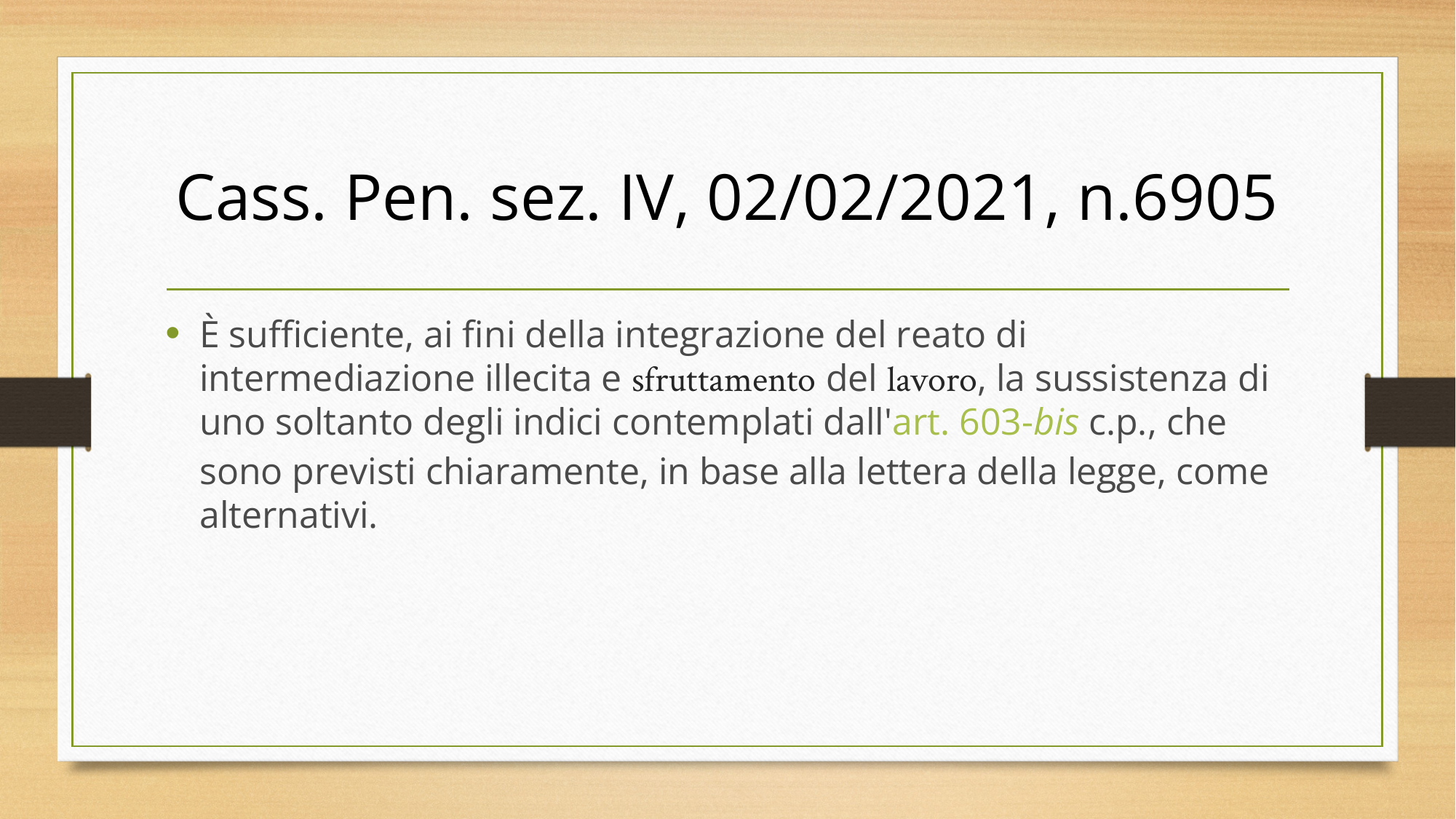

# Cass. Pen. sez. IV, 02/02/2021, n.6905
È sufficiente, ai fini della integrazione del reato di intermediazione illecita e sfruttamento del lavoro, la sussistenza di uno soltanto degli indici contemplati dall'art. 603-bis c.p., che sono previsti chiaramente, in base alla lettera della legge, come alternativi.